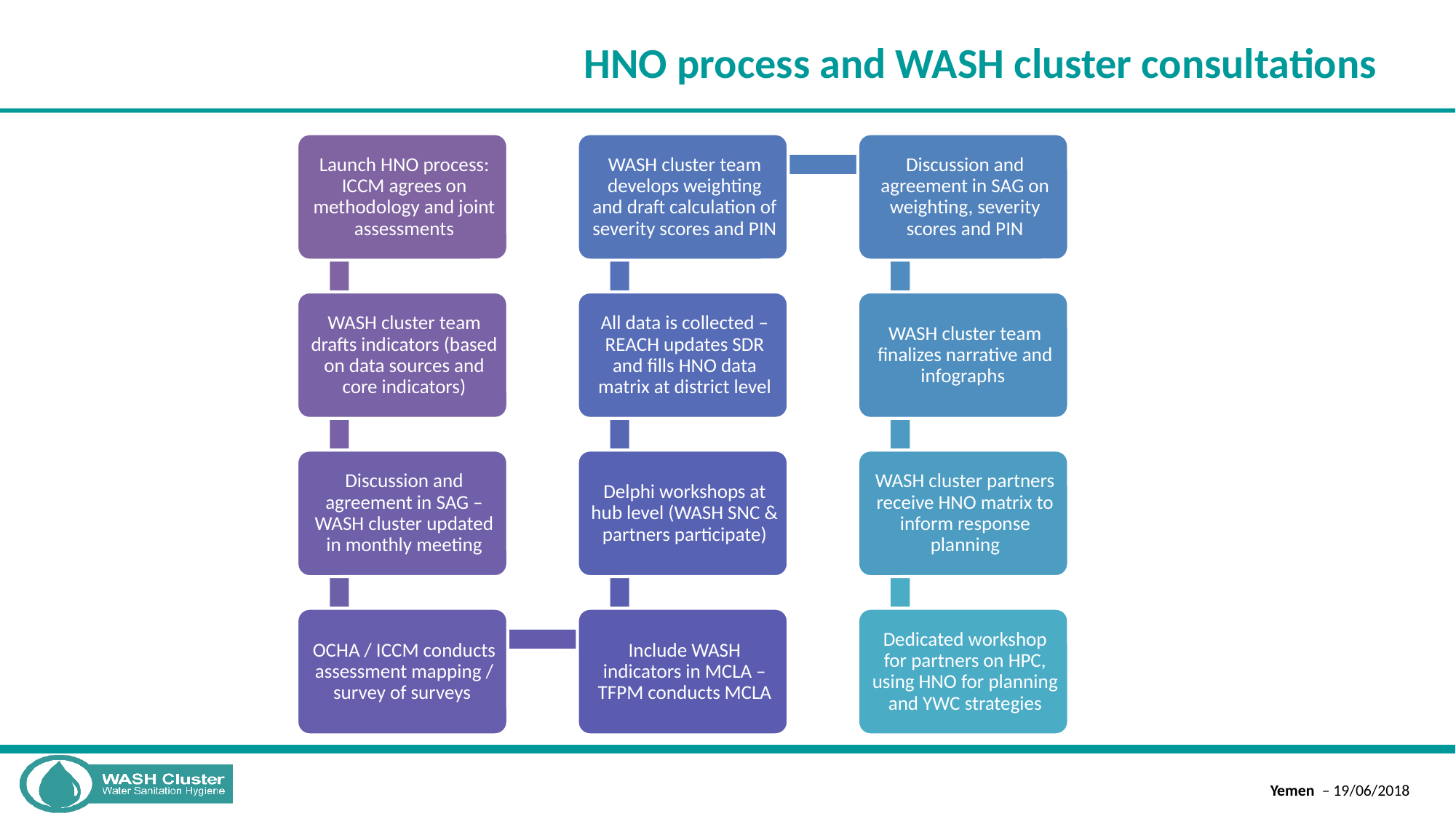

# HNO process and WASH cluster consultations

Launch HNO process: ICCM agrees on methodology and joint assessments
WASH cluster team drafts indicators (based on data sources and core indicators)
Discussion and agreement in SAG – WASH cluster updated in monthly meeting
OCHA / ICCM conducts assessment mapping / survey of surveys
Include WASH indicators in MCLA – TFPM conducts MCLA
Delphi workshops at hub level (WASH SNC & partners participate)
All data is collected – REACH updates SDR and fills HNO data matrix at district level
WASH cluster team develops weighting and draft calculation of severity scores and PIN
Discussion and agreement in SAG on weighting, severity scores and PIN
WASH cluster team finalizes narrative and infographs
WASH cluster partners receive HNO matrix to inform response planning
Dedicated workshop for partners on HPC, using HNO for planning and YWC strategies